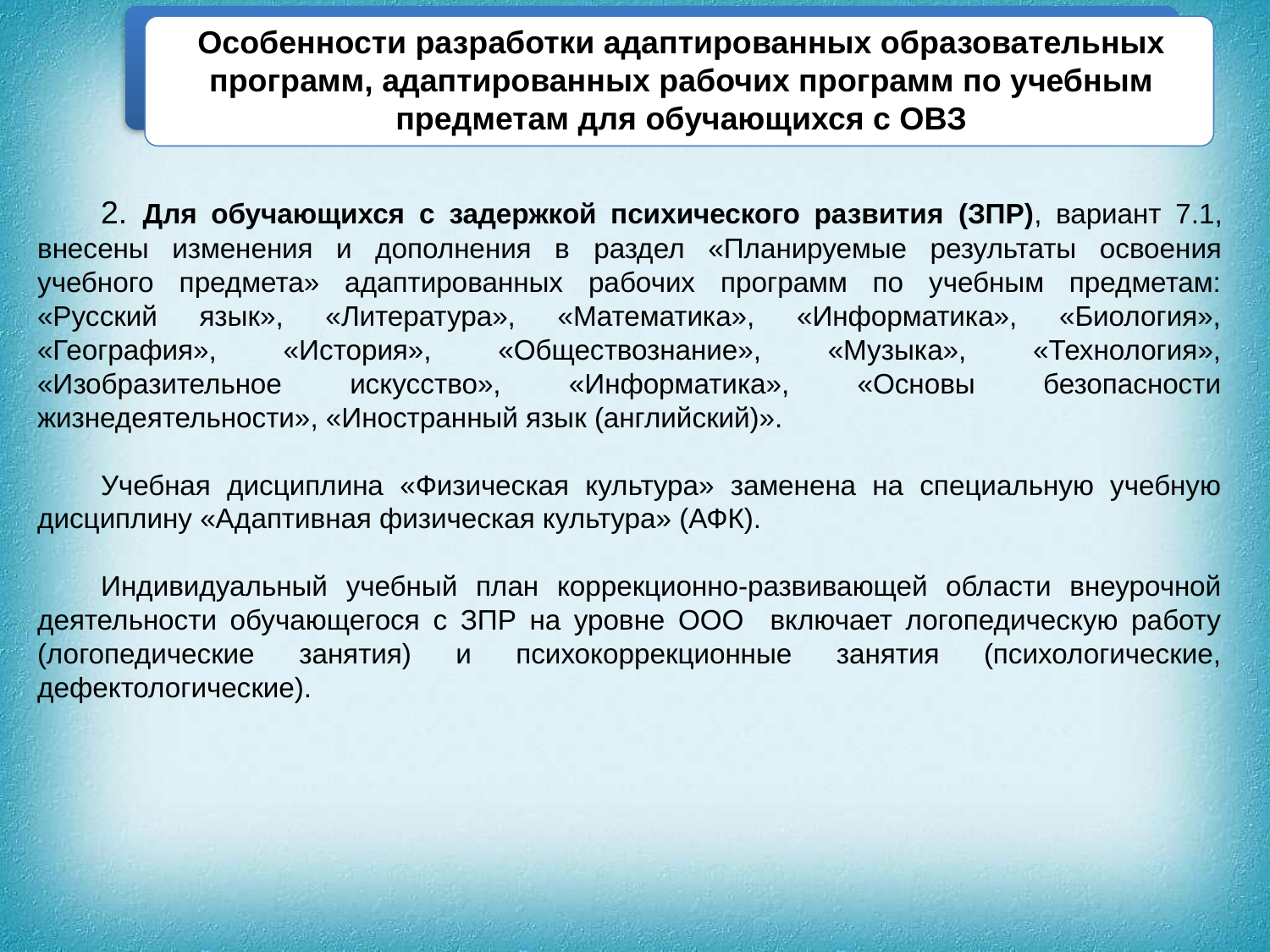

Особенности разработки адаптированных образовательных программ, адаптированных рабочих программ по учебным предметам для обучающихся с ОВЗ
2. Для обучающихся с задержкой психического развития (ЗПР), вариант 7.1, внесены изменения и дополнения в раздел «Планируемые результаты освоения учебного предмета» адаптированных рабочих программ по учебным предметам: «Русский язык», «Литература», «Математика», «Информатика», «Биология», «География», «История», «Обществознание», «Музыка», «Технология», «Изобразительное искусство», «Информатика», «Основы безопасности жизнедеятельности», «Иностранный язык (английский)».

Учебная дисциплина «Физическая культура» заменена на специальную учебную дисциплину «Адаптивная физическая культура» (АФК).

Индивидуальный учебный план коррекционно-развивающей области внеурочной деятельности обучающегося с ЗПР на уровне ООО  включает логопедическую работу (логопедические занятия) и психокоррекционные занятия (психологические, дефектологические).